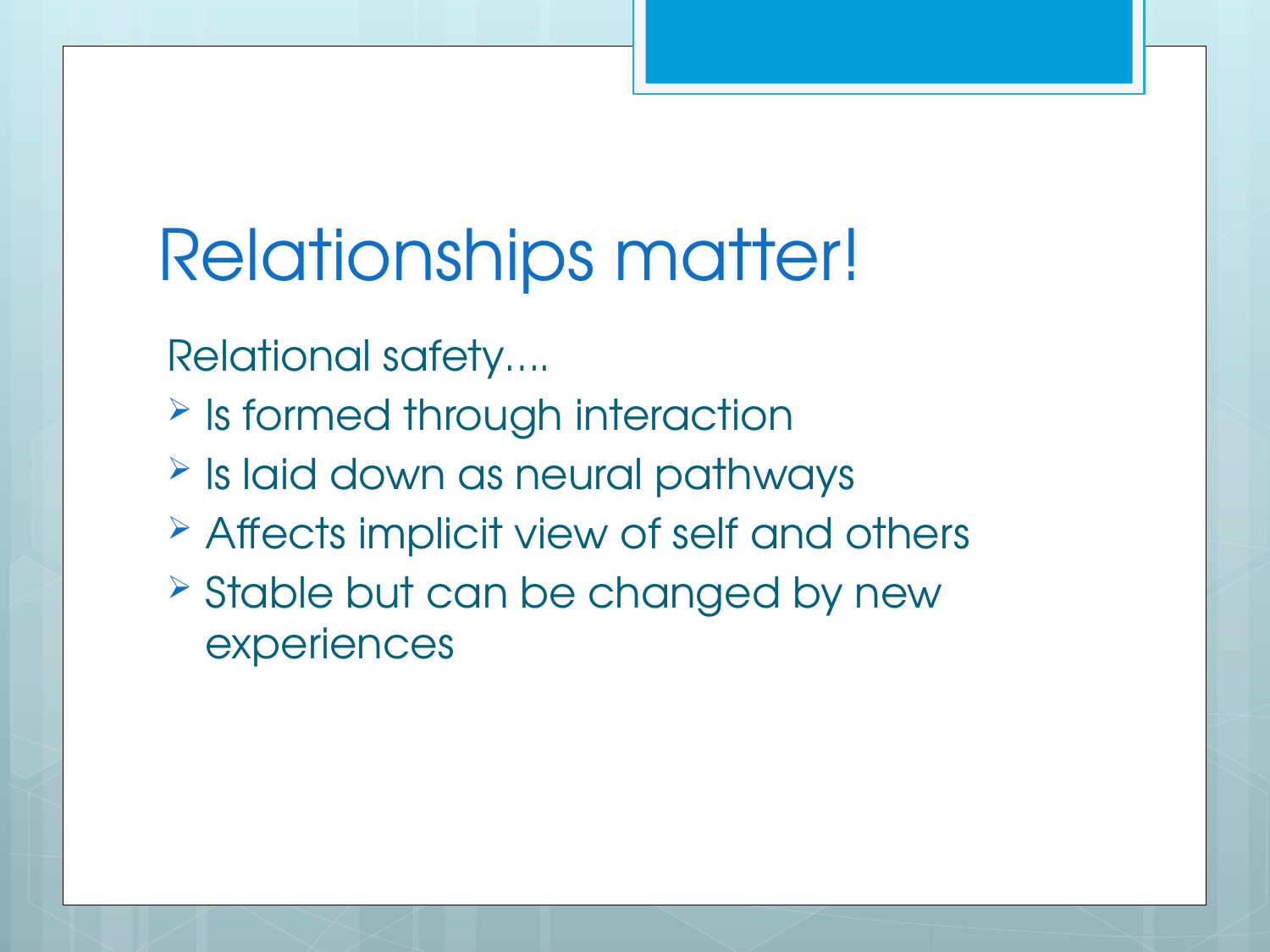

# Relationships matter!
Relational safety….
Is formed through interaction
Is laid down as neural pathways
Affects implicit view of self and others
Stable but can be changed by new experiences